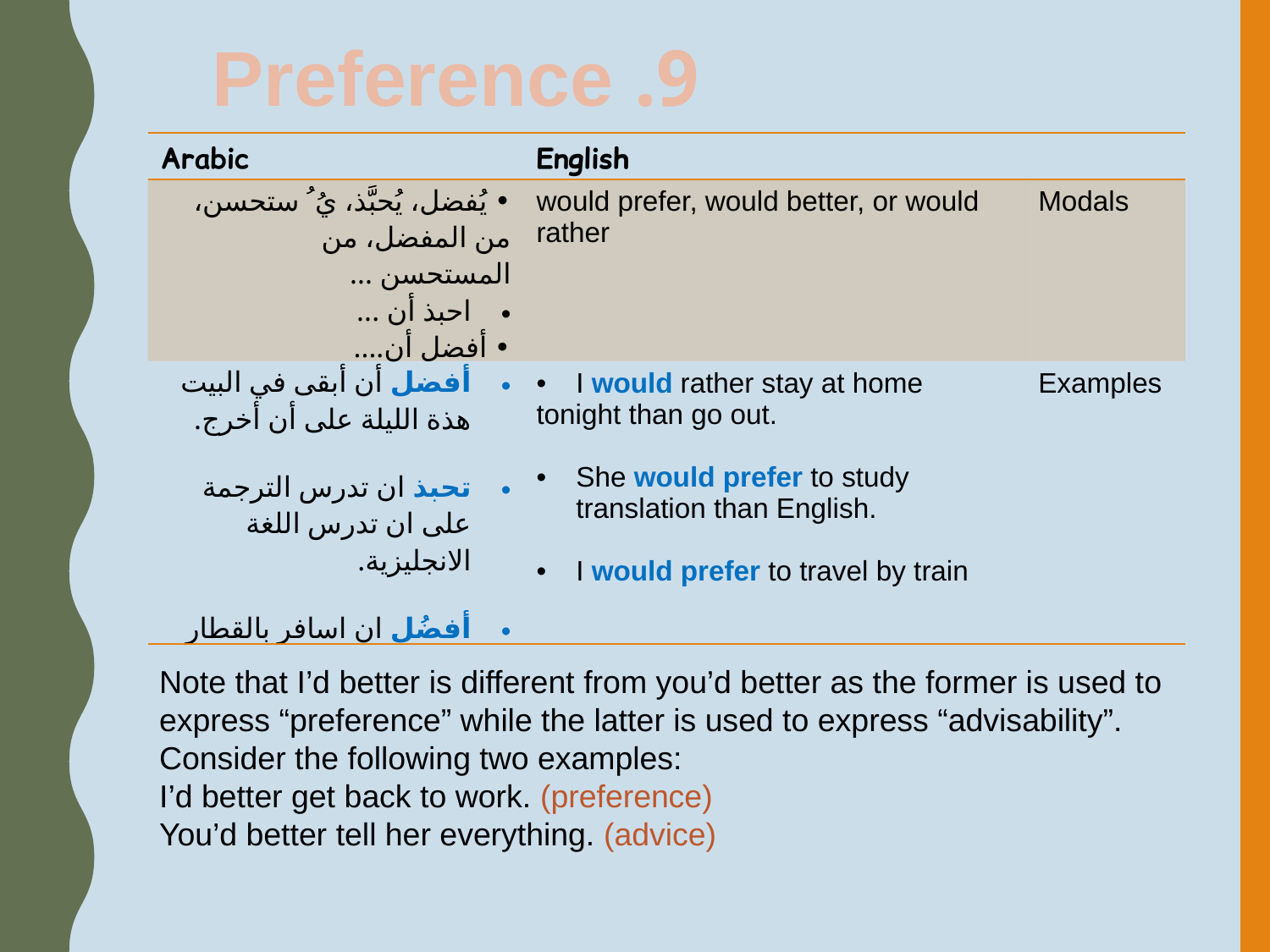

9. Preference
| Arabic | English |  |
| --- | --- | --- |
| • يُفضل، يُحبَّذ، يُ ُ ستحسن، من المفضل، من المستحسن ... احبذ أن ... • أفضل أن.... | would prefer, would better, or would rather | Modals |
| أفضل أن أبقى في البيت هذة الليلة على أن أخرج. تحبذ ان تدرس الترجمة على ان تدرس اللغة الانجليزية. أفضُل ان اسافر بالقطار | I would rather stay at home tonight than go out. She would prefer to study translation than English. I would prefer to travel by train | Examples |
Note that I’d better is different from you’d better as the former is used to express “preference” while the latter is used to express “advisability”.
Consider the following two examples:
I’d better get back to work. (preference)
You’d better tell her everything. (advice)